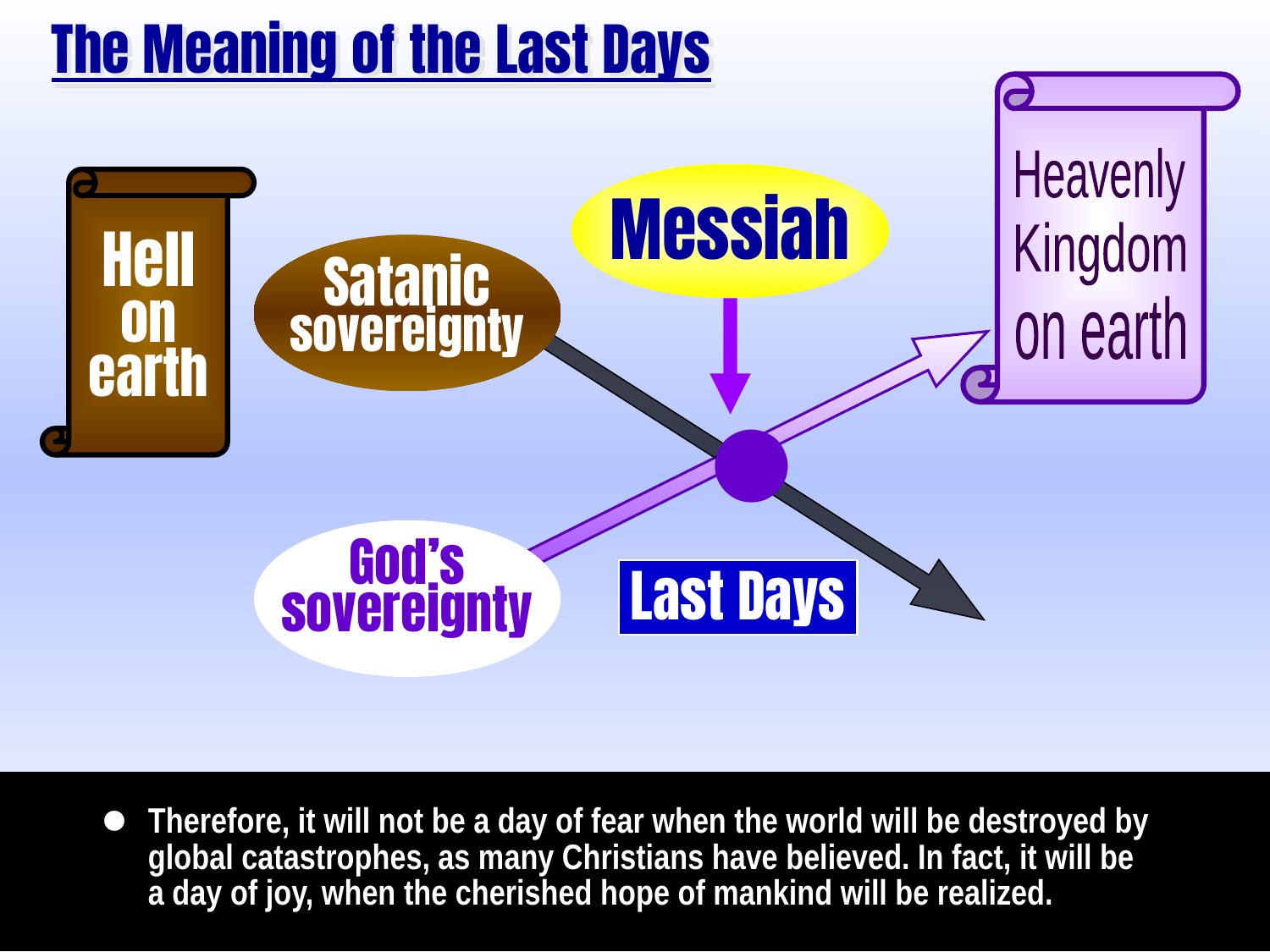

The Meaning of the Last Days

Heavenly
Messiah

Hell
on
earth

Kingdom
Satanic
sovereignty
on earth

●
God’s
sovereignty

Last Days

•
Therefore, it will not be a day of fear when the world will be destroyed by global catastrophes, as many Christians have believed. In fact, it will be a day of joy, when the cherished hope of mankind will be realized.